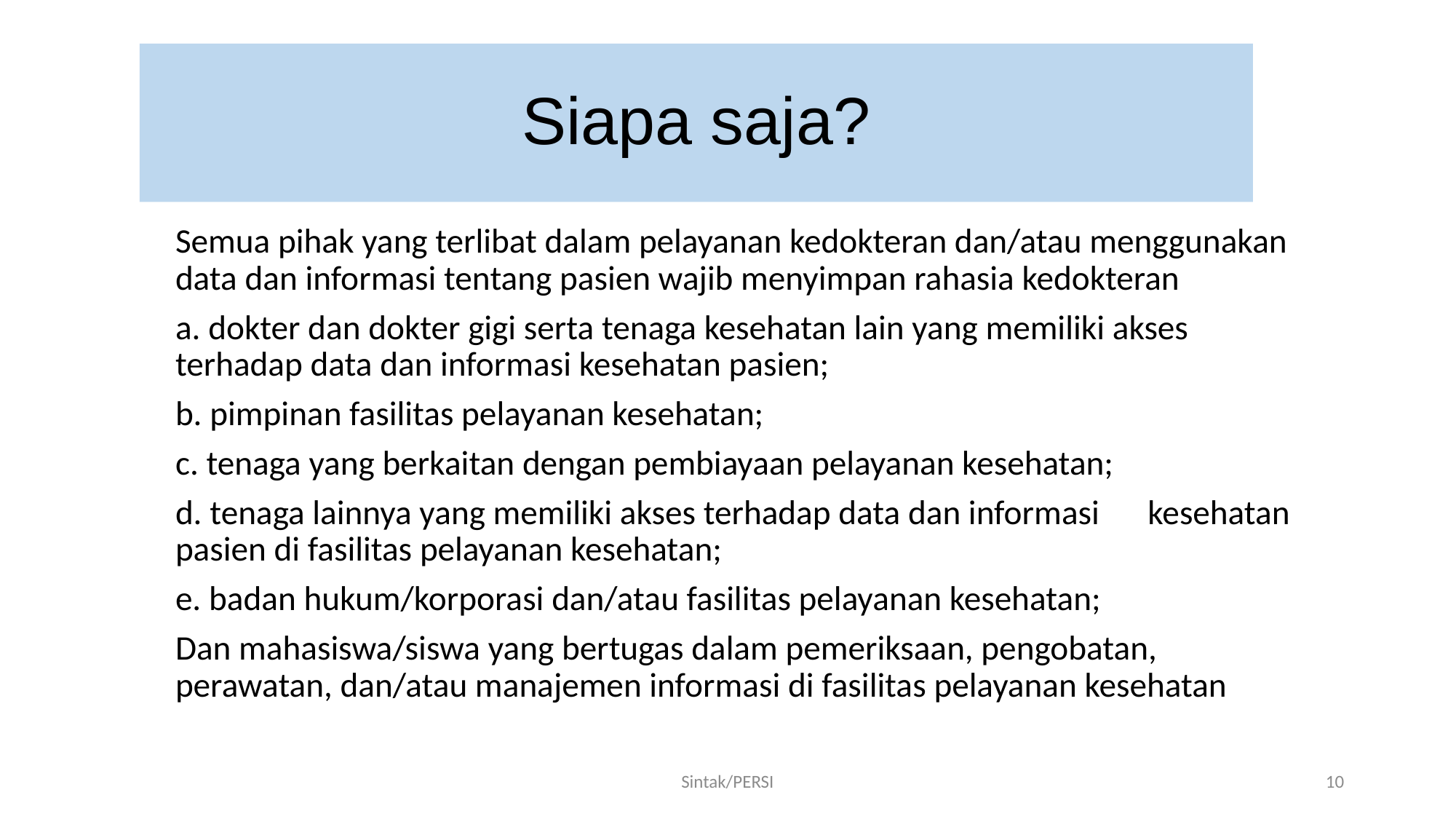

# Siapa saja?
Semua pihak yang terlibat dalam pelayanan kedokteran dan/atau menggunakan data dan informasi tentang pasien wajib menyimpan rahasia kedokteran
a. dokter dan dokter gigi serta tenaga kesehatan lain yang memiliki akses 	terhadap data dan informasi kesehatan pasien;
b. pimpinan fasilitas pelayanan kesehatan;
c. tenaga yang berkaitan dengan pembiayaan pelayanan kesehatan;
d. tenaga lainnya yang memiliki akses terhadap data dan informasi 	kesehatan pasien di fasilitas pelayanan kesehatan;
e. badan hukum/korporasi dan/atau fasilitas pelayanan kesehatan;
Dan mahasiswa/siswa yang bertugas dalam pemeriksaan, pengobatan, perawatan, dan/atau manajemen informasi di fasilitas pelayanan kesehatan

Sintak/PERSI
10